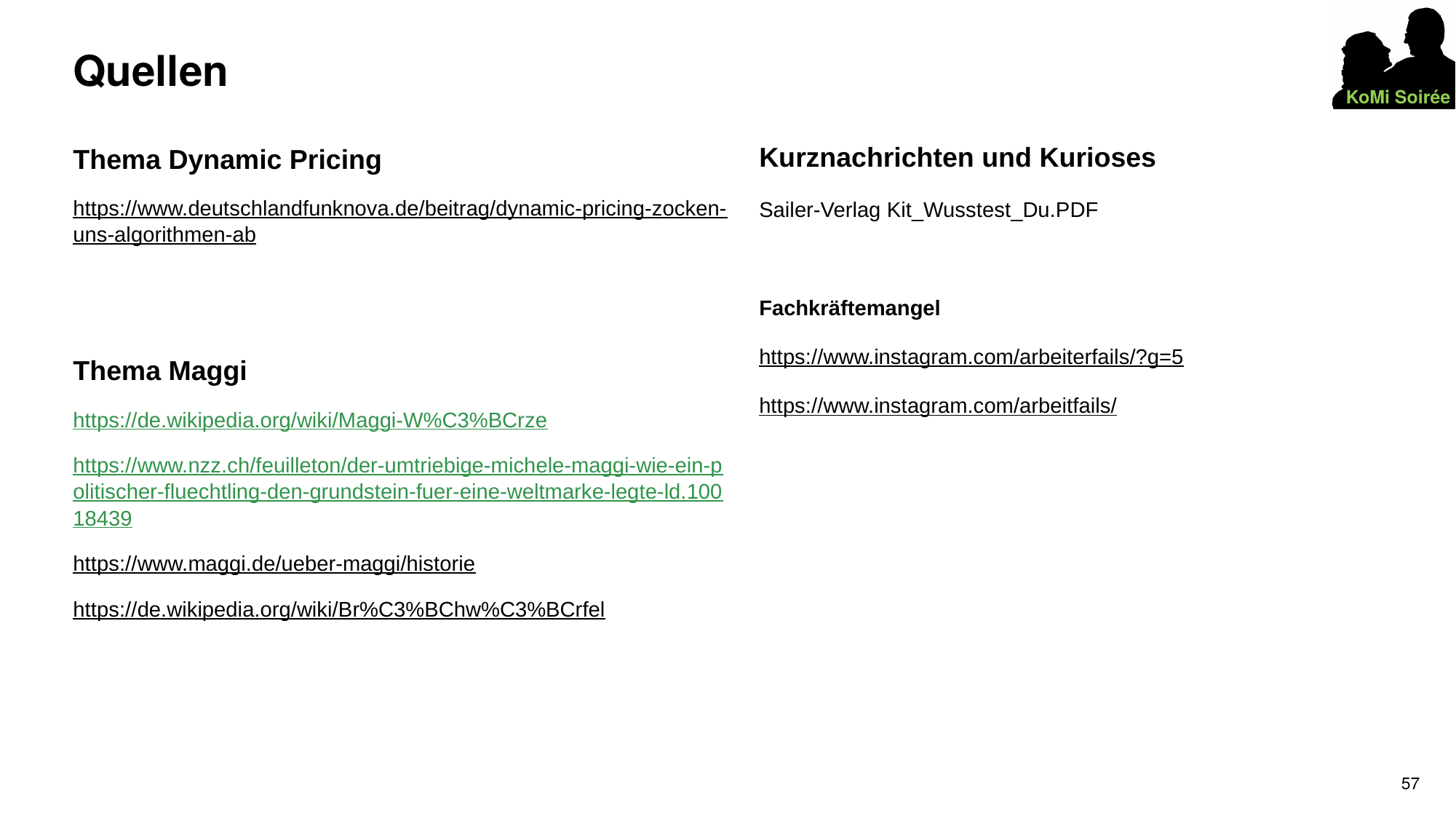

# Quellen
Thema Dynamic Pricing
https://www.deutschlandfunknova.de/beitrag/dynamic-pricing-zocken-uns-algorithmen-ab

Thema Maggi
https://de.wikipedia.org/wiki/Maggi-W%C3%BCrze
https://www.nzz.ch/feuilleton/der-umtriebige-michele-maggi-wie-ein-politischer-fluechtling-den-grundstein-fuer-eine-weltmarke-legte-ld.10018439
https://www.maggi.de/ueber-maggi/historie
https://de.wikipedia.org/wiki/Br%C3%BChw%C3%BCrfel

Kurznachrichten und Kurioses
Sailer-Verlag Kit_Wusstest_Du.PDF

Fachkräftemangel
https://www.instagram.com/arbeiterfails/?g=5
https://www.instagram.com/arbeitfails/

57